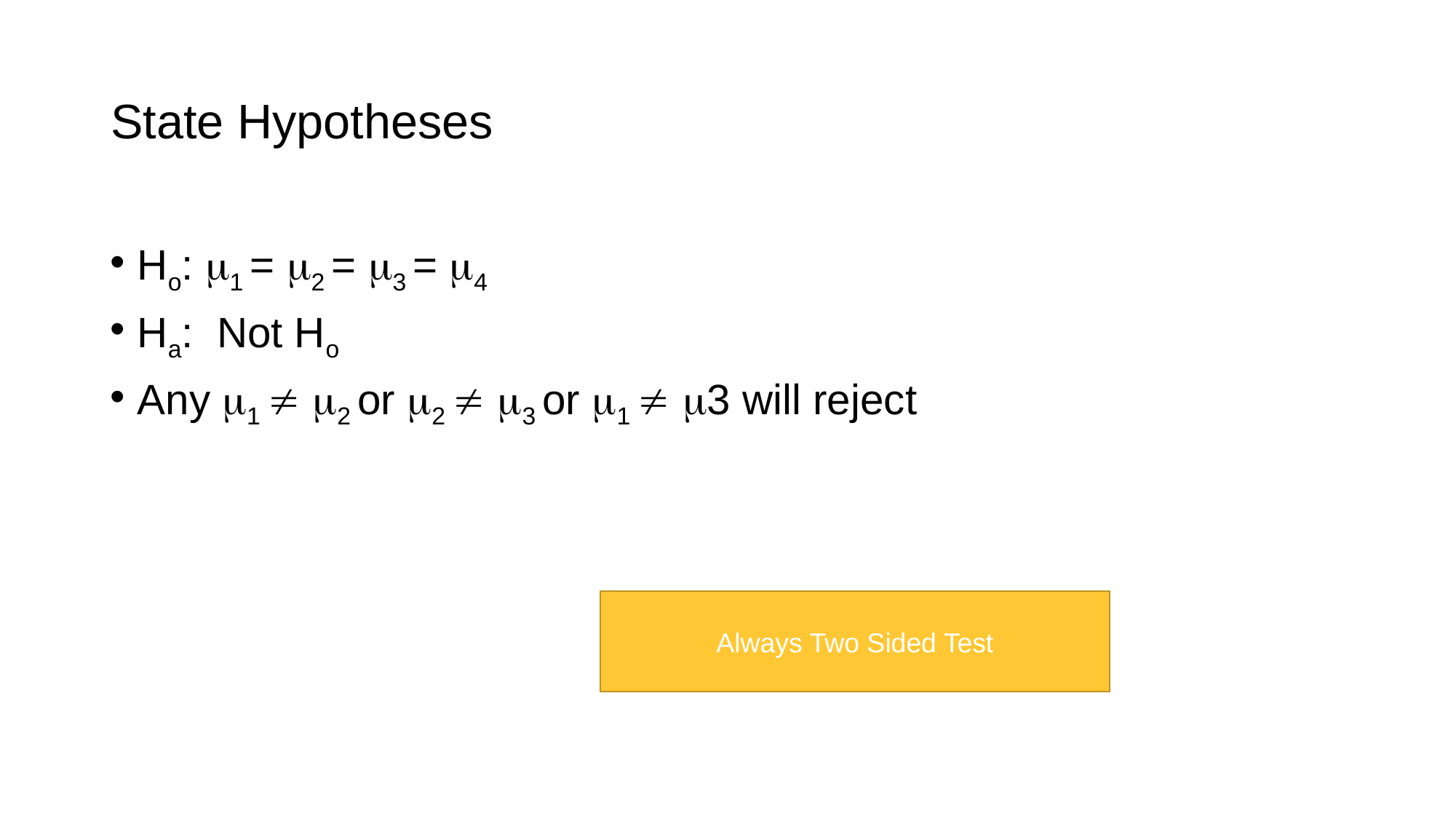

# State Hypotheses
Ho: μ1 = μ2 = μ3 = μ4
Ha:  Not Ho
Any μ1 ≠ μ2 or μ2 ≠ μ3 or μ1 ≠ μ3 will reject

Always Two Sided Test
6